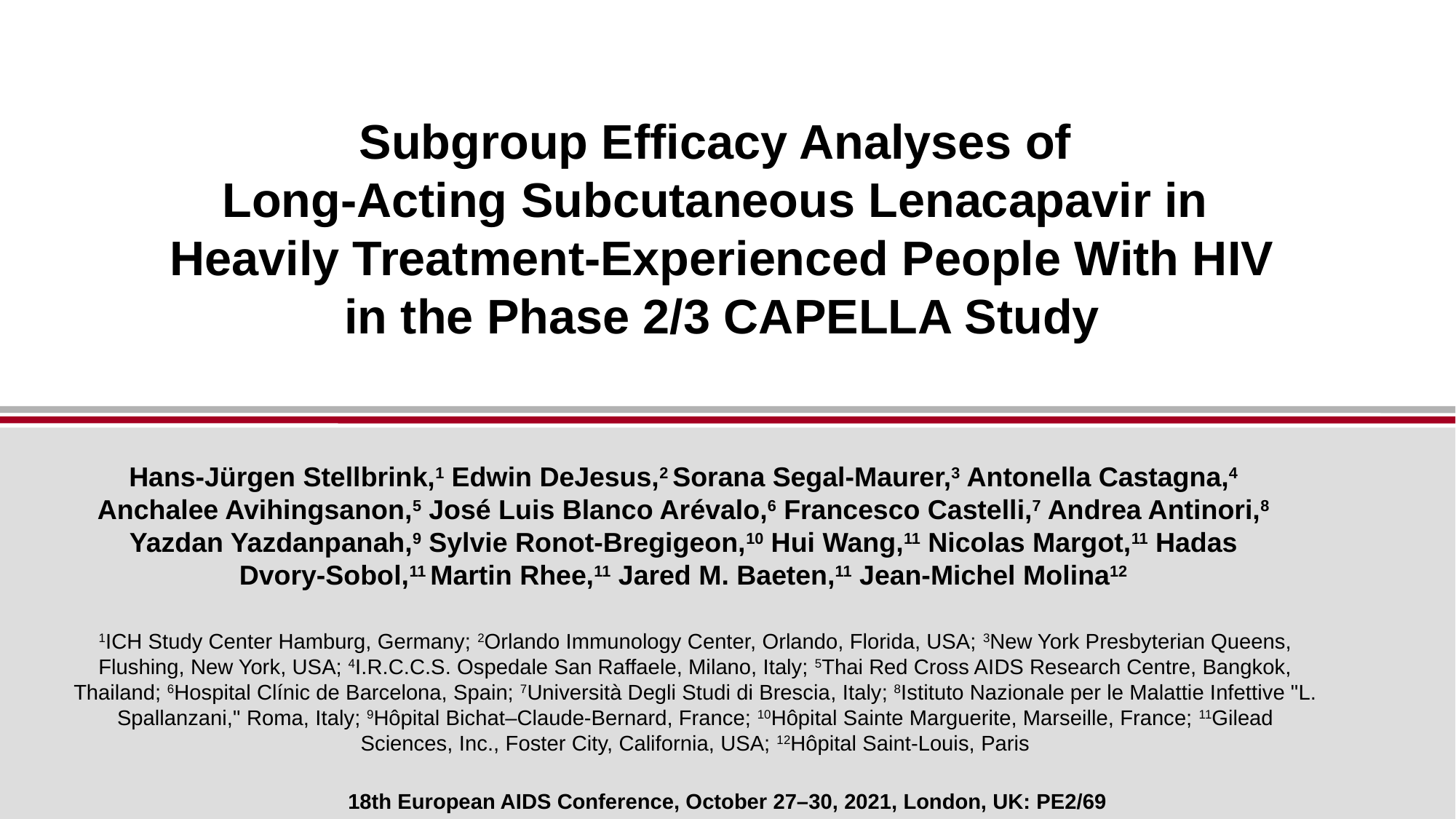

# Subgroup Efficacy Analyses of Long-Acting Subcutaneous Lenacapavir in Heavily Treatment-Experienced People With HIV in the Phase 2/3 CAPELLA Study
Hans-Jürgen Stellbrink,1 Edwin DeJesus,2 Sorana Segal-Maurer,3 Antonella Castagna,4 Anchalee Avihingsanon,5 José Luis Blanco Arévalo,6 Francesco Castelli,7 Andrea Antinori,8 Yazdan Yazdanpanah,9 Sylvie Ronot-Bregigeon,10 Hui Wang,11 Nicolas Margot,11 Hadas Dvory-Sobol,11 Martin Rhee,11 Jared M. Baeten,11 Jean-Michel Molina12

1ICH Study Center Hamburg, Germany; 2Orlando Immunology Center, Orlando, Florida, USA; 3New York Presbyterian Queens, Flushing, New York, USA; 4I.R.C.C.S. Ospedale San Raffaele, Milano, Italy; 5Thai Red Cross AIDS Research Centre, Bangkok, Thailand; 6Hospital Clínic de Barcelona, Spain; 7Università Degli Studi di Brescia, Italy; 8Istituto Nazionale per le Malattie Infettive "L. Spallanzani," Roma, Italy; 9Hôpital Bichat–Claude-Bernard, France; 10Hôpital Sainte Marguerite, Marseille, France; 11Gilead Sciences, Inc., Foster City, California, USA; 12Hôpital Saint-Louis, Paris
18th European AIDS Conference, October 27–30, 2021, London, UK: PE2/69